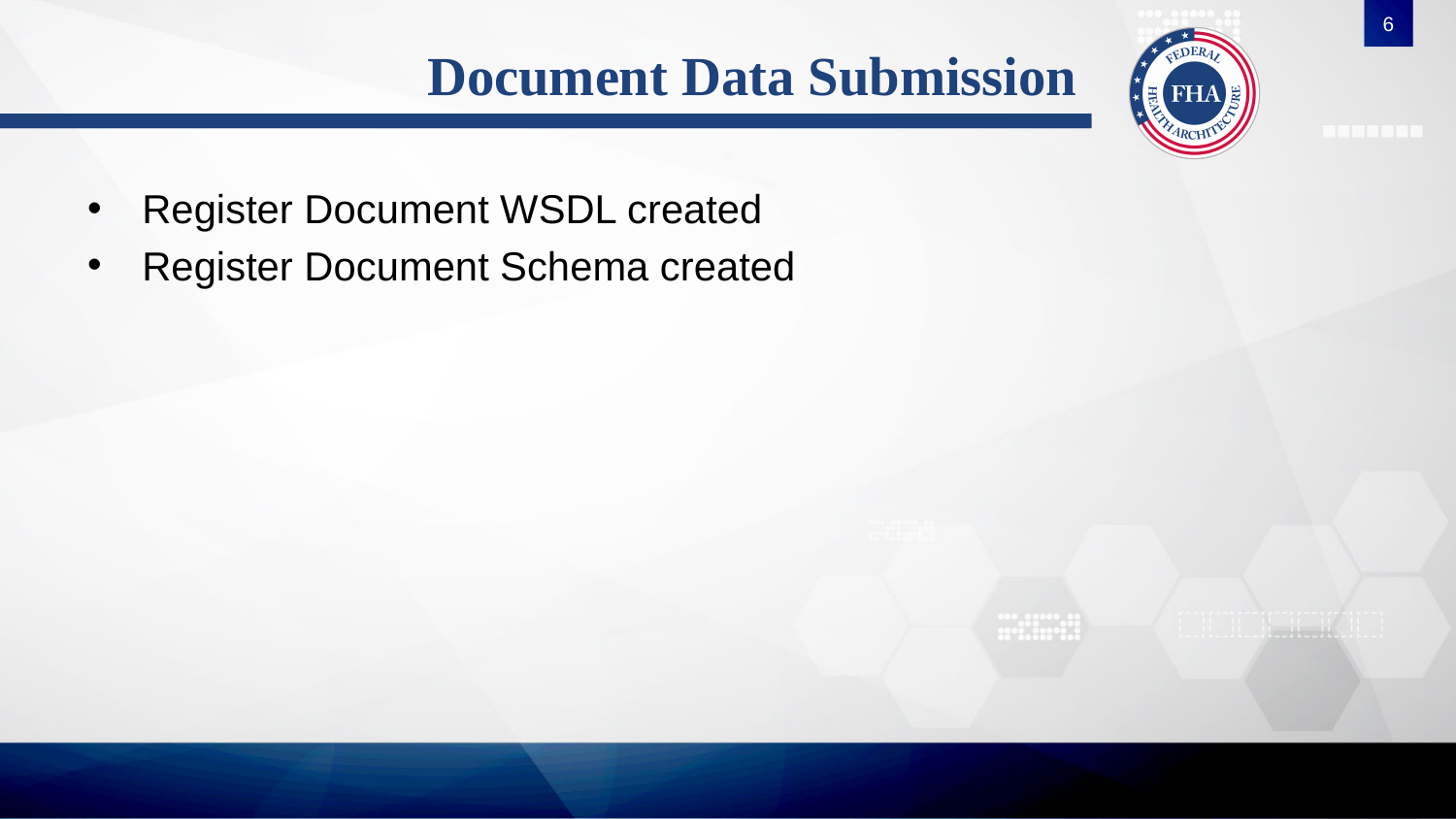

6
# Document Data Submission
Register Document WSDL created
Register Document Schema created